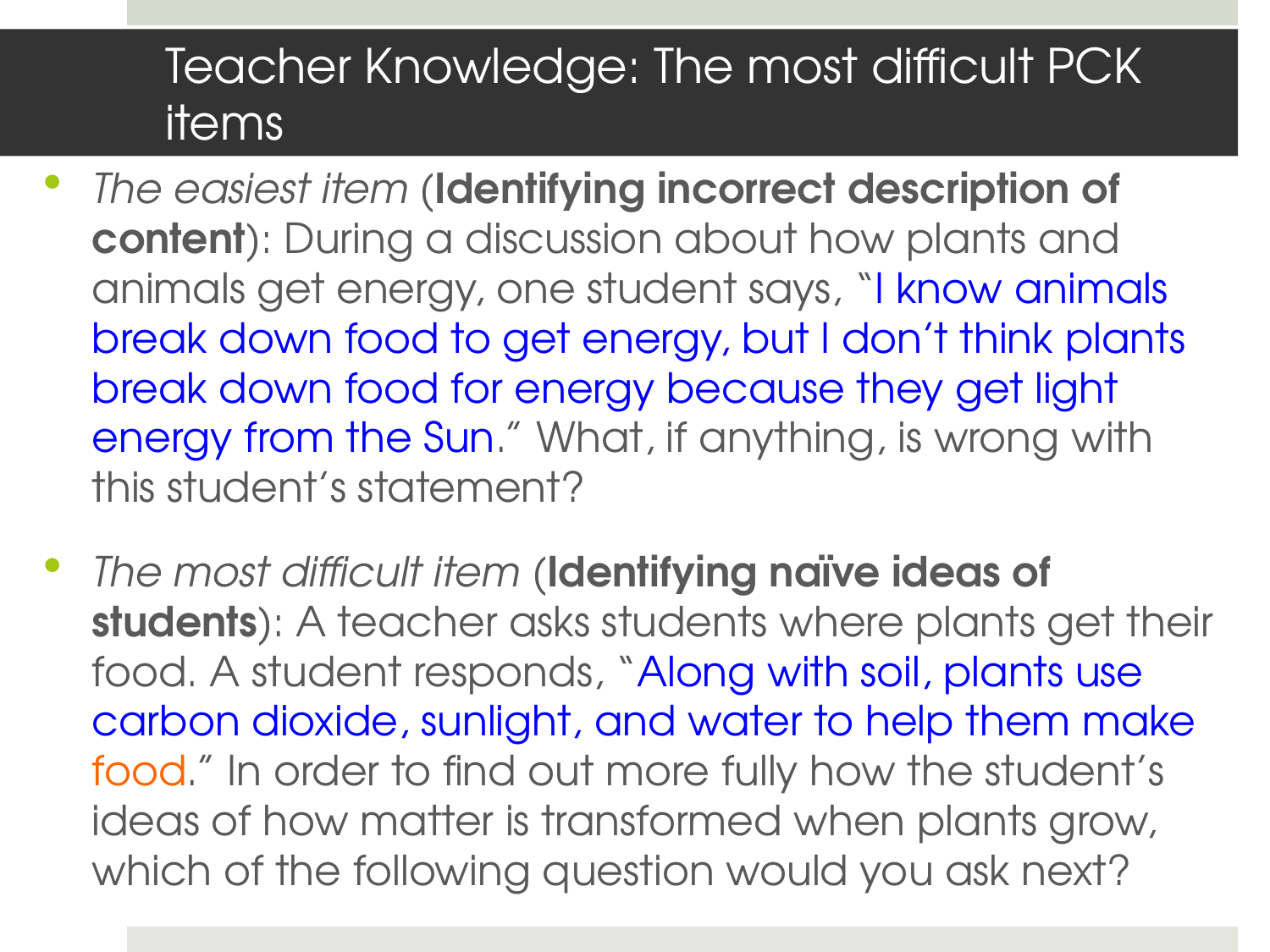

# Teacher Knowledge: The most difficult PCK items
The easiest item (Identifying incorrect description of content): During a discussion about how plants and animals get energy, one student says, “I know animals break down food to get energy, but I don’t think plants break down food for energy because they get light energy from the Sun.” What, if anything, is wrong with this student’s statement?
The most difficult item (Identifying naïve ideas of students): A teacher asks students where plants get their food. A student responds, “Along with soil, plants use carbon dioxide, sunlight, and water to help them make food.” In order to find out more fully how the student’s ideas of how matter is transformed when plants grow, which of the following question would you ask next?